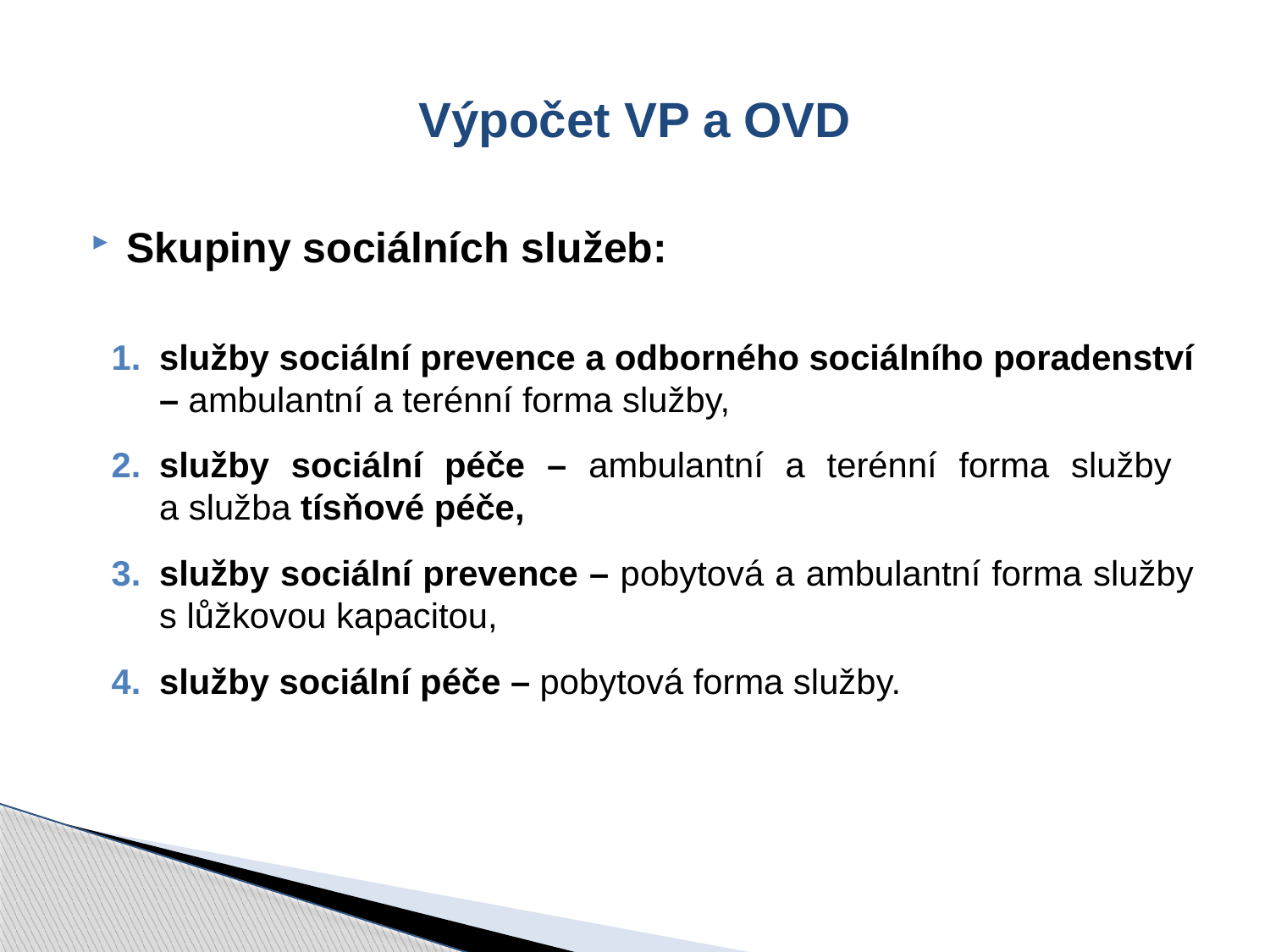

# Výpočet VP a OVD

Skupiny sociálních služeb:

služby sociální prevence a odborného sociálního poradenství – ambulantní a terénní forma služby,
služby sociální péče – ambulantní a terénní forma služby
a služba tísňové péče,
služby sociální prevence – pobytová a ambulantní forma služby s lůžkovou kapacitou,
služby sociální péče – pobytová forma služby.